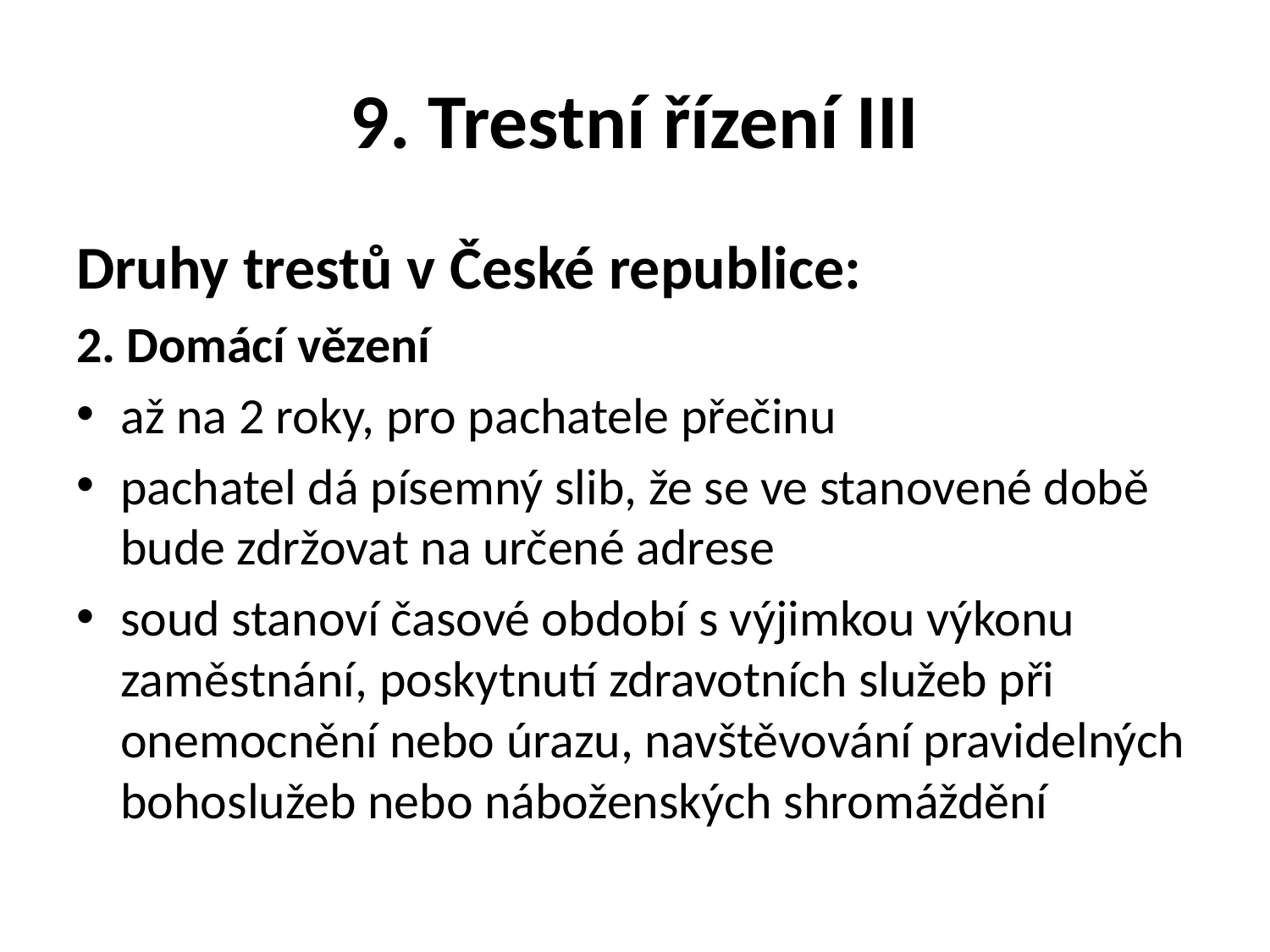

# 9. Trestní řízení III
Druhy trestů v České republice:
2. Domácí vězení
až na 2 roky, pro pachatele přečinu
pachatel dá písemný slib, že se ve stanovené době bude zdržovat na určené adrese
soud stanoví časové období s výjimkou výkonu zaměstnání, poskytnutí zdravotních služeb při onemocnění nebo úrazu, navštěvování pravidelných bohoslužeb nebo náboženských shromáždění